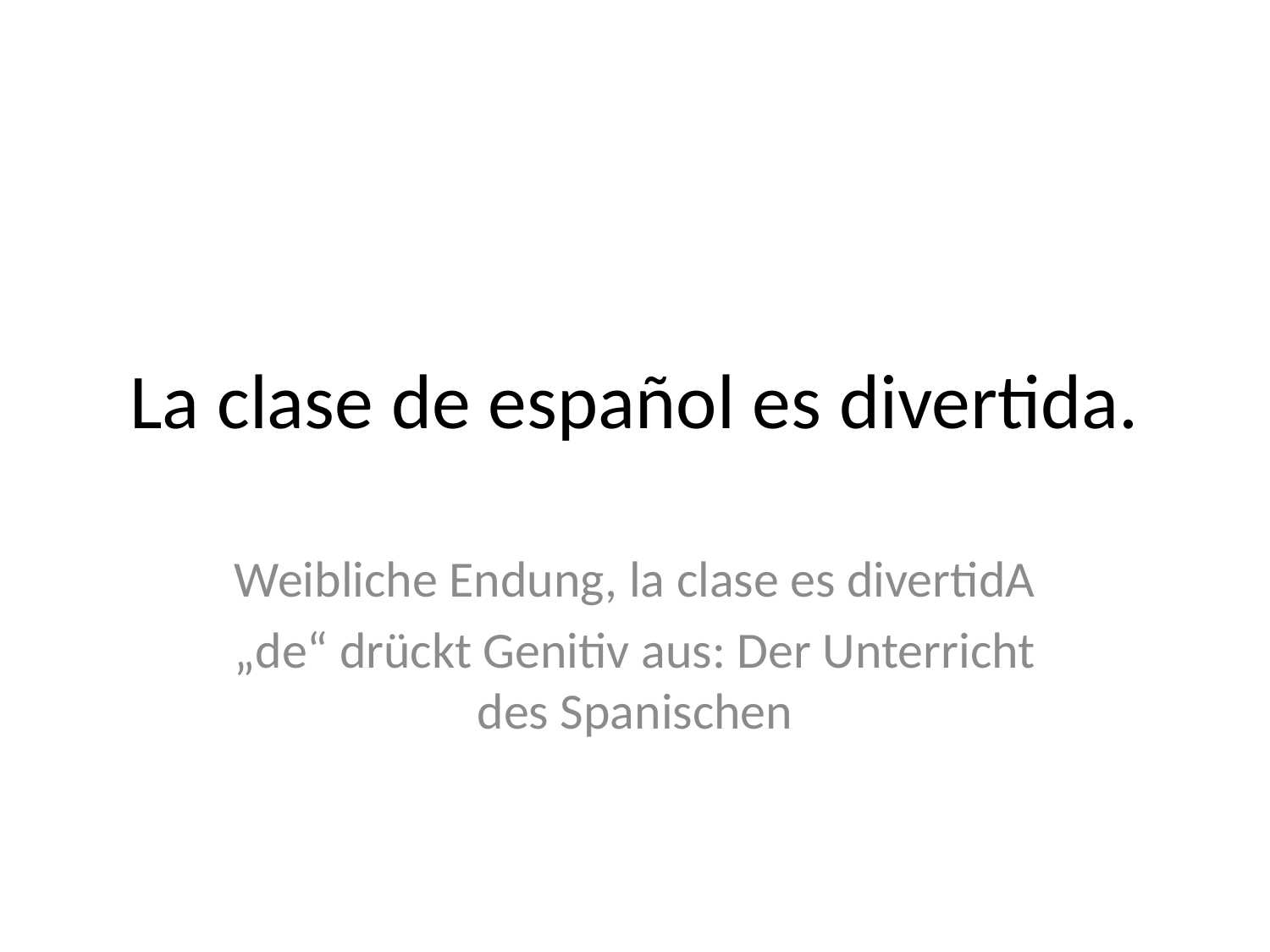

# La clase de español es divertida.
Weibliche Endung, la clase es divertidA
„de“ drückt Genitiv aus: Der Unterricht des Spanischen